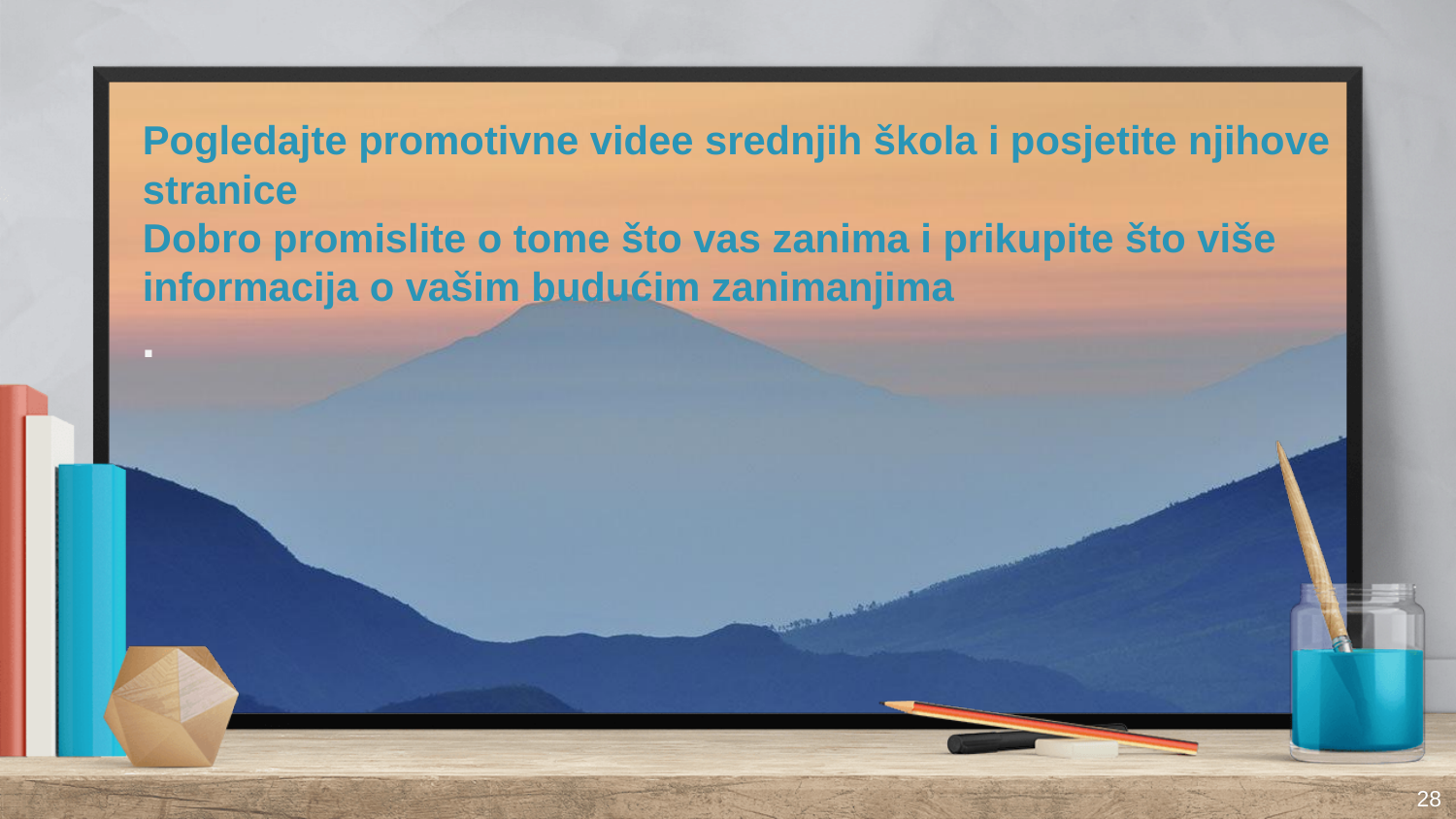

Pogledajte promotivne videe srednjih škola i posjetite njihove stranice
Dobro promislite o tome što vas zanima i prikupite što više informacija o vašim budućim zanimanjima
.
28